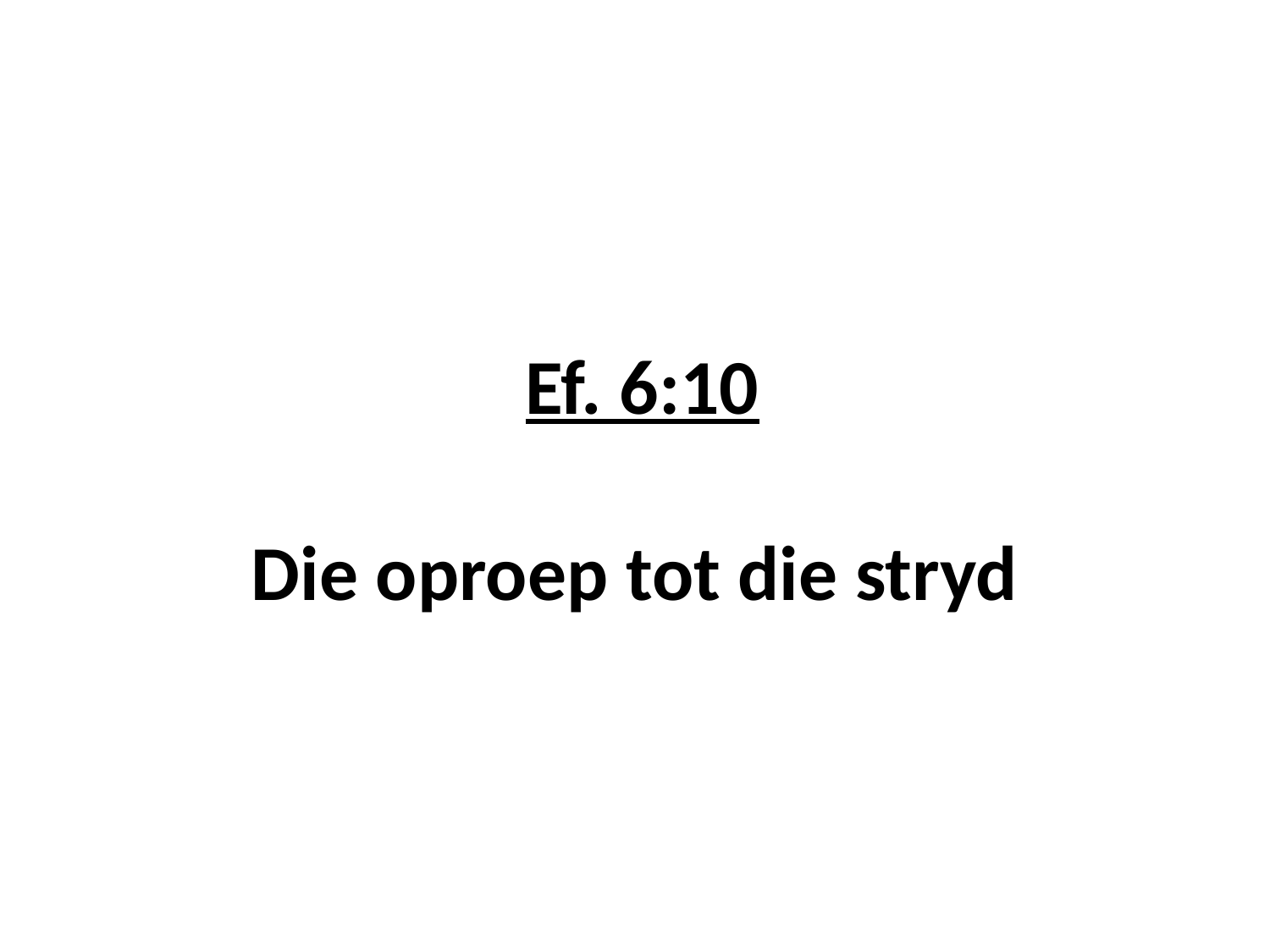

# Ef. 6:10 Die oproep tot die stryd